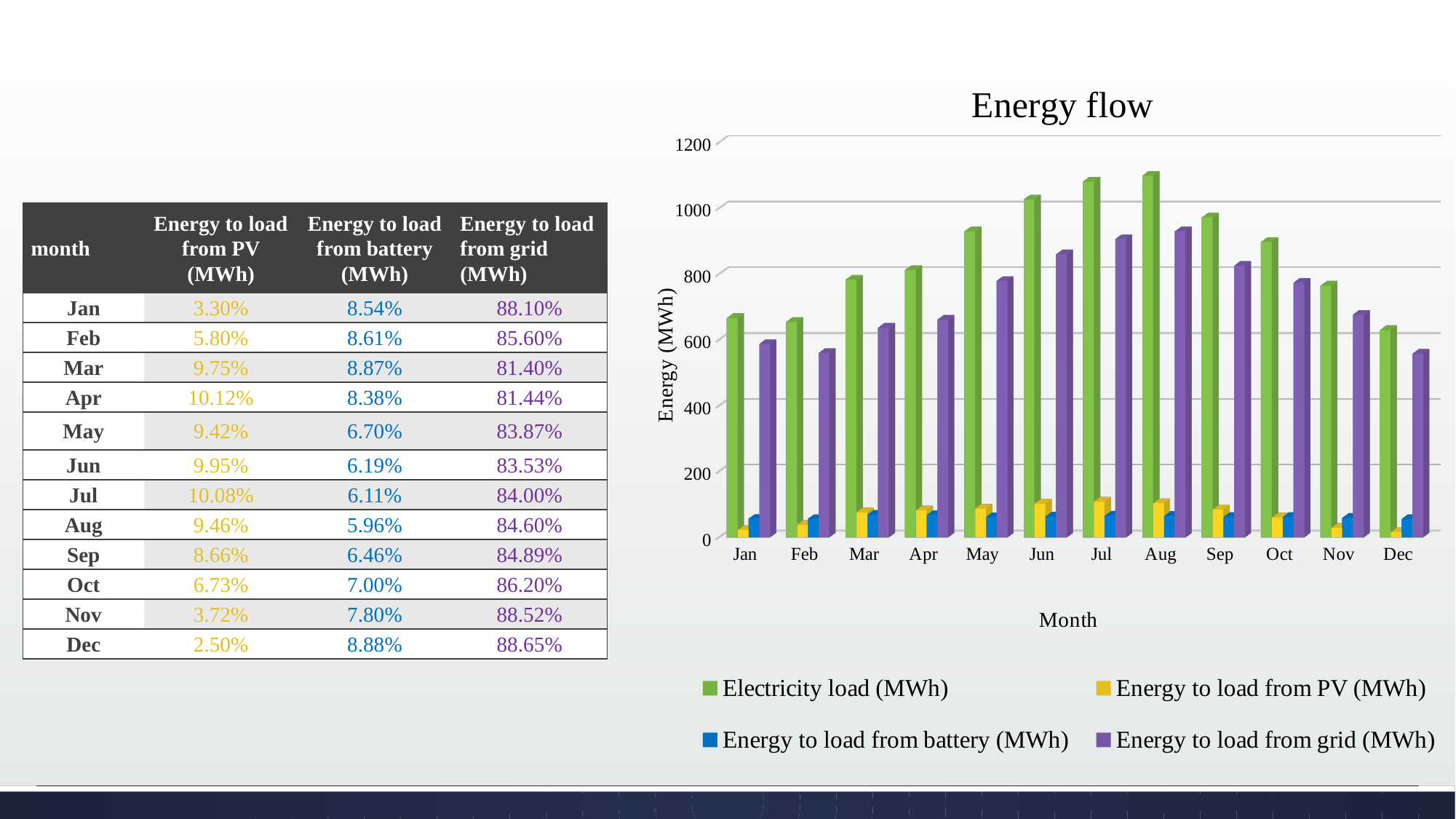

[unsupported chart]

| month | Energy to load from PV (MWh) | Energy to load from battery (MWh) | Energy to load from grid (MWh) |
| --- | --- | --- | --- |
| Jan | 3.30% | 8.54% | 88.10% |
| Feb | 5.80% | 8.61% | 85.60% |
| Mar | 9.75% | 8.87% | 81.40% |
| Apr | 10.12% | 8.38% | 81.44% |
| May | 9.42% | 6.70% | 83.87% |
| Jun | 9.95% | 6.19% | 83.53% |
| Jul | 10.08% | 6.11% | 84.00% |
| Aug | 9.46% | 5.96% | 84.60% |
| Sep | 8.66% | 6.46% | 84.89% |
| Oct | 6.73% | 7.00% | 86.20% |
| Nov | 3.72% | 7.80% | 88.52% |
| Dec | 2.50% | 8.88% | 88.65% |